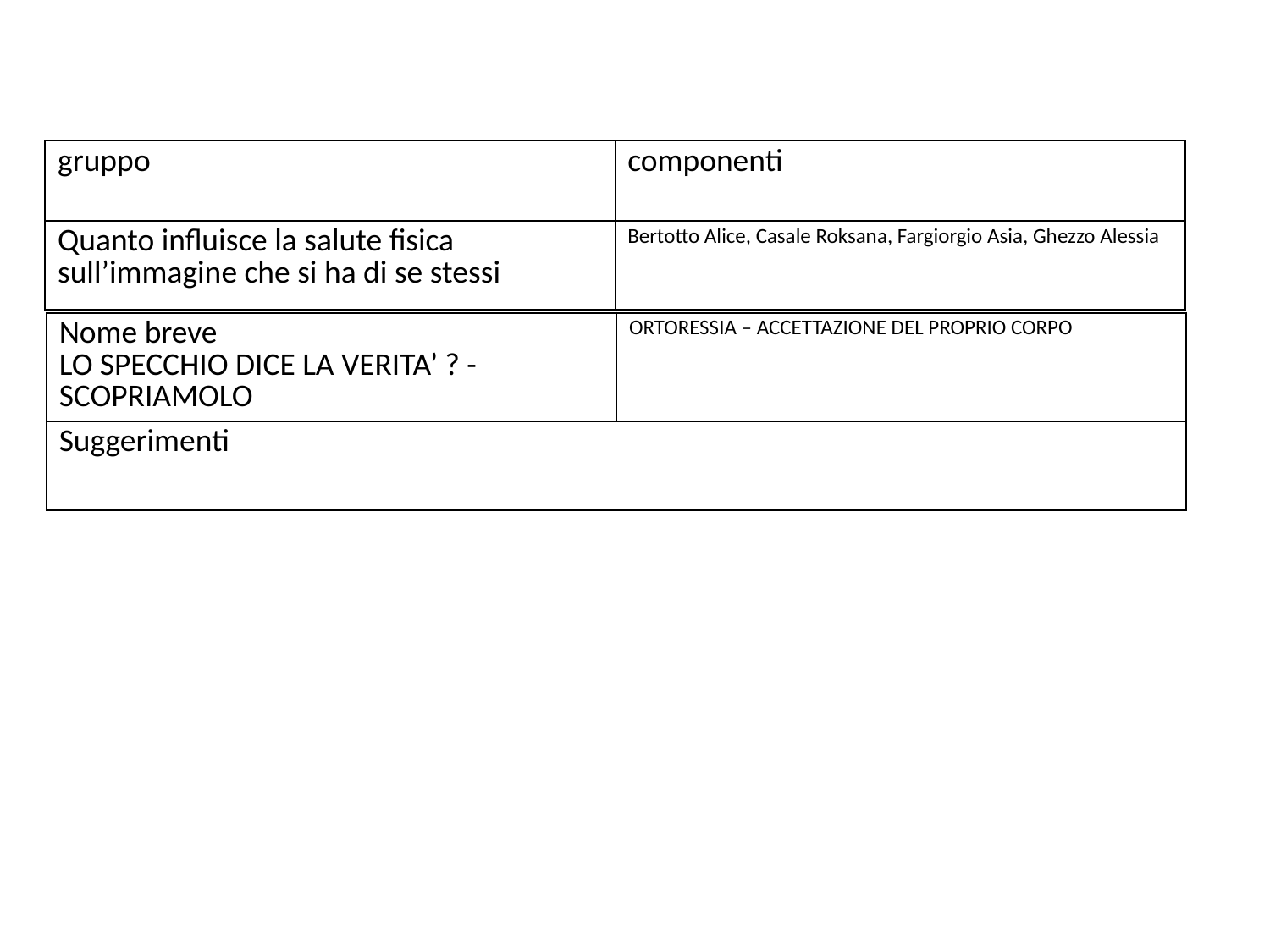

| gruppo | componenti |
| --- | --- |
| Quanto influisce la salute fisica sull’immagine che si ha di se stessi | Bertotto Alice, Casale Roksana, Fargiorgio Asia, Ghezzo Alessia |
| Nome breve LO SPECCHIO DICE LA VERITA’ ? - SCOPRIAMOLO | ORTORESSIA – ACCETTAZIONE DEL PROPRIO CORPO |
| --- | --- |
| Suggerimenti |  |